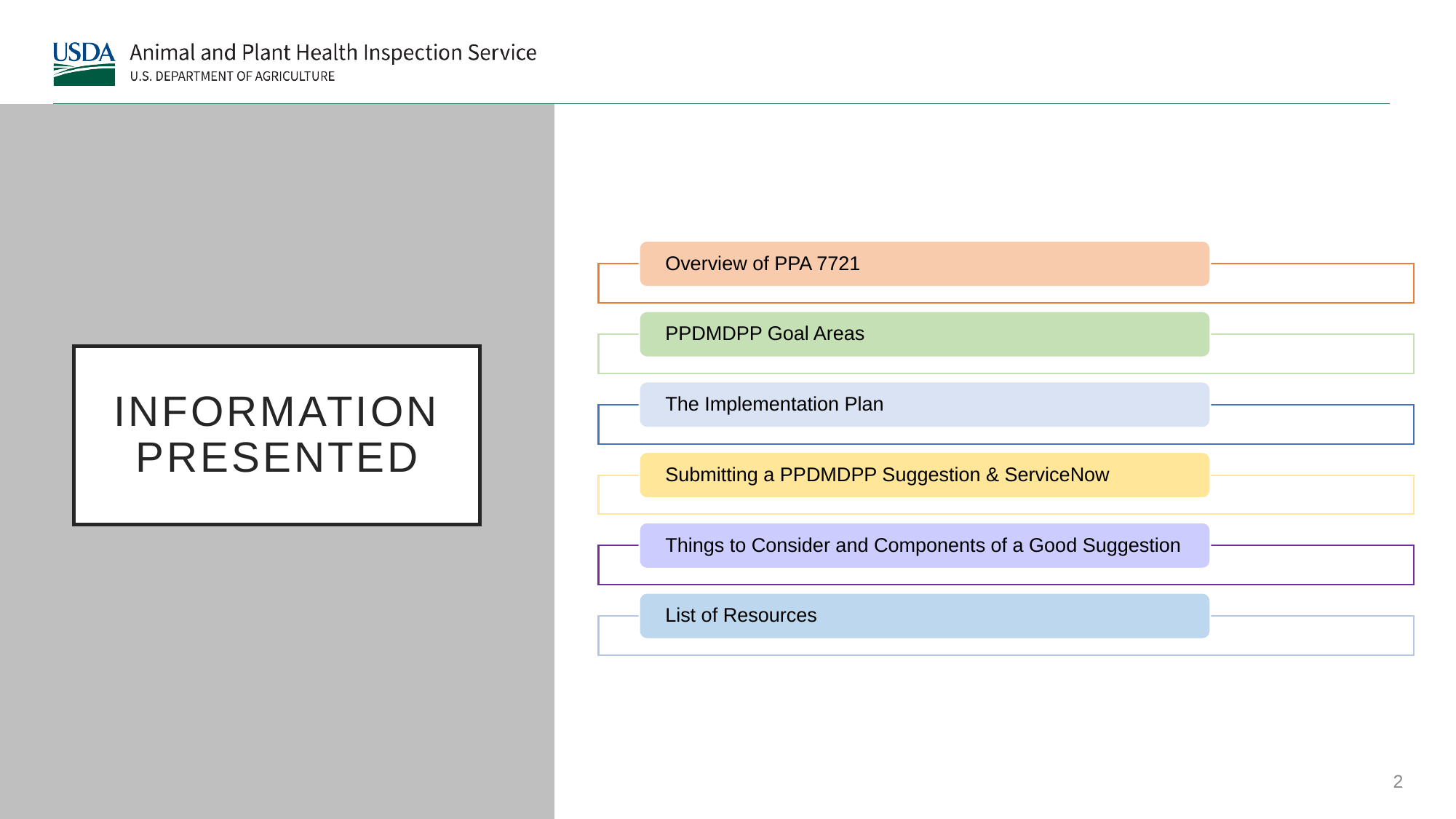

# Overview of Presentation

Overview of PPA 7721
PPDMDPP Goal Areas
The Implementation Plan
Submitting a PPDMDPP Suggestion & ServiceNow
Things to Consider and Components of a Good Suggestion
List of Resources
Information Presented
2